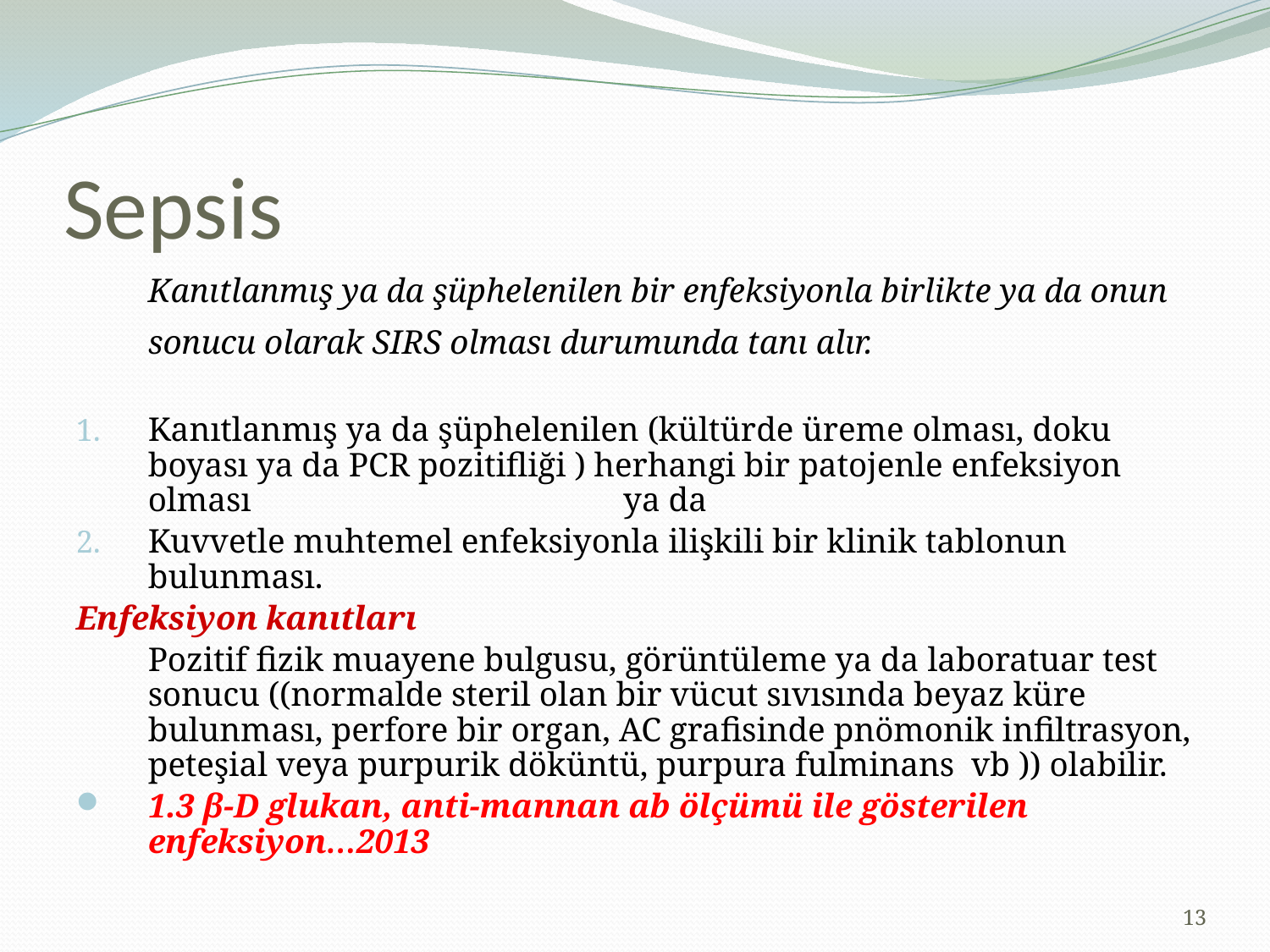

# Sepsis
	Kanıtlanmış ya da şüphelenilen bir enfeksiyonla birlikte ya da onun sonucu olarak SIRS olması durumunda tanı alır.

Kanıtlanmış ya da şüphelenilen (kültürde üreme olması, doku boyası ya da PCR pozitifliği ) herhangi bir patojenle enfeksiyon olması                                            ya da
Kuvvetle muhtemel enfeksiyonla ilişkili bir klinik tablonun bulunması.
Enfeksiyon kanıtları
 	Pozitif fizik muayene bulgusu, görüntüleme ya da laboratuar test sonucu ((normalde steril olan bir vücut sıvısında beyaz küre bulunması, perfore bir organ, AC grafisinde pnömonik infiltrasyon, peteşial veya purpurik döküntü, purpura fulminans  vb )) olabilir.
1.3 β-D glukan, anti-mannan ab ölçümü ile gösterilen enfeksiyon…2013

13